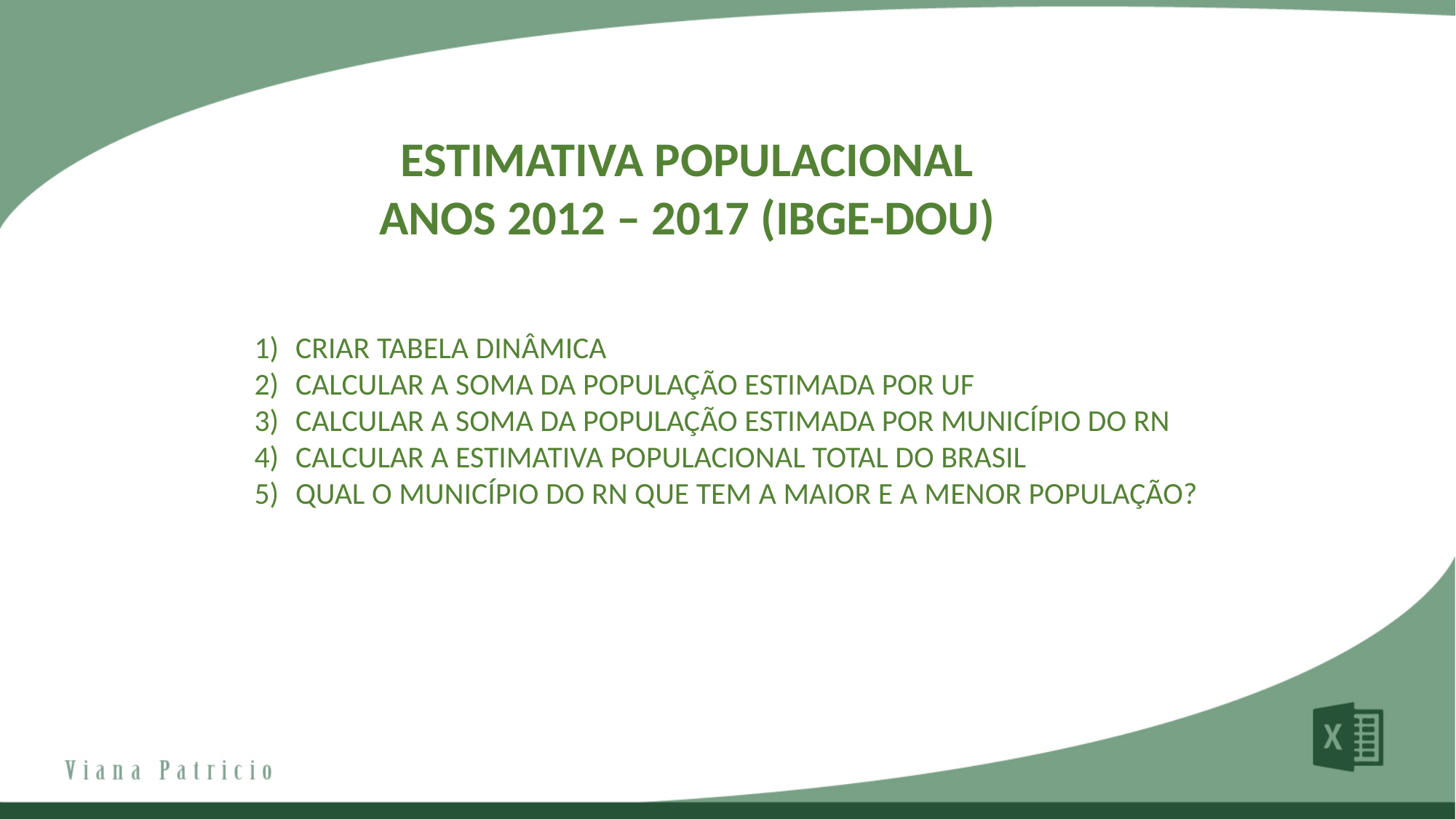

ESTIMATIVA POPULACIONAL
ANOS 2012 – 2017 (IBGE-DOU)
CRIAR TABELA DINÂMICA
CALCULAR A SOMA DA POPULAÇÃO ESTIMADA POR UF
CALCULAR A SOMA DA POPULAÇÃO ESTIMADA POR MUNICÍPIO DO RN
CALCULAR A ESTIMATIVA POPULACIONAL TOTAL DO BRASIL
QUAL O MUNICÍPIO DO RN QUE TEM A MAIOR E A MENOR POPULAÇÃO?